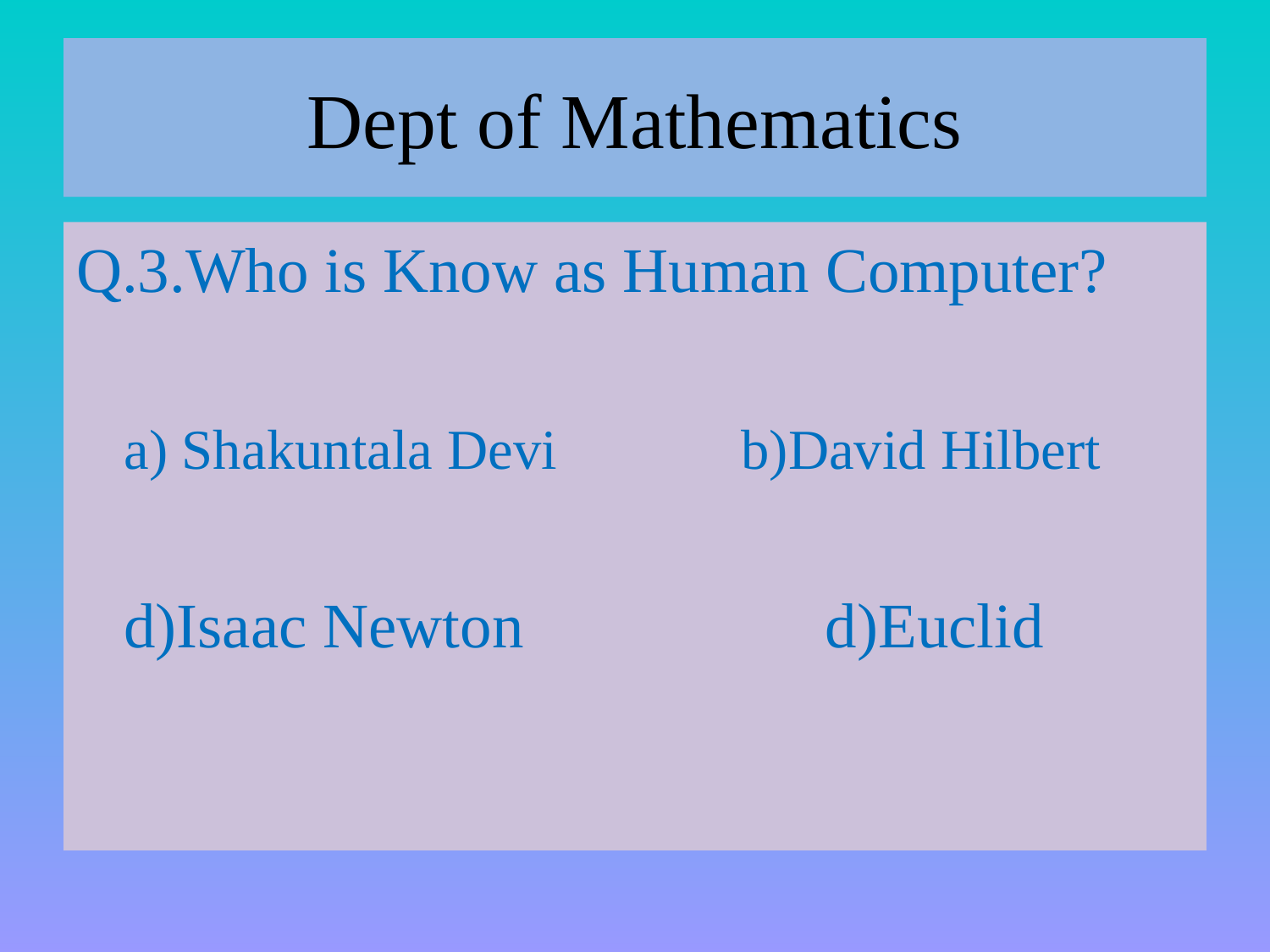

# Dept of Mathematics
Q.3.Who is Know as Human Computer?

   a) Shakuntala Devi             b)David Hilbert

   d)Isaac Newton                   d)Euclid